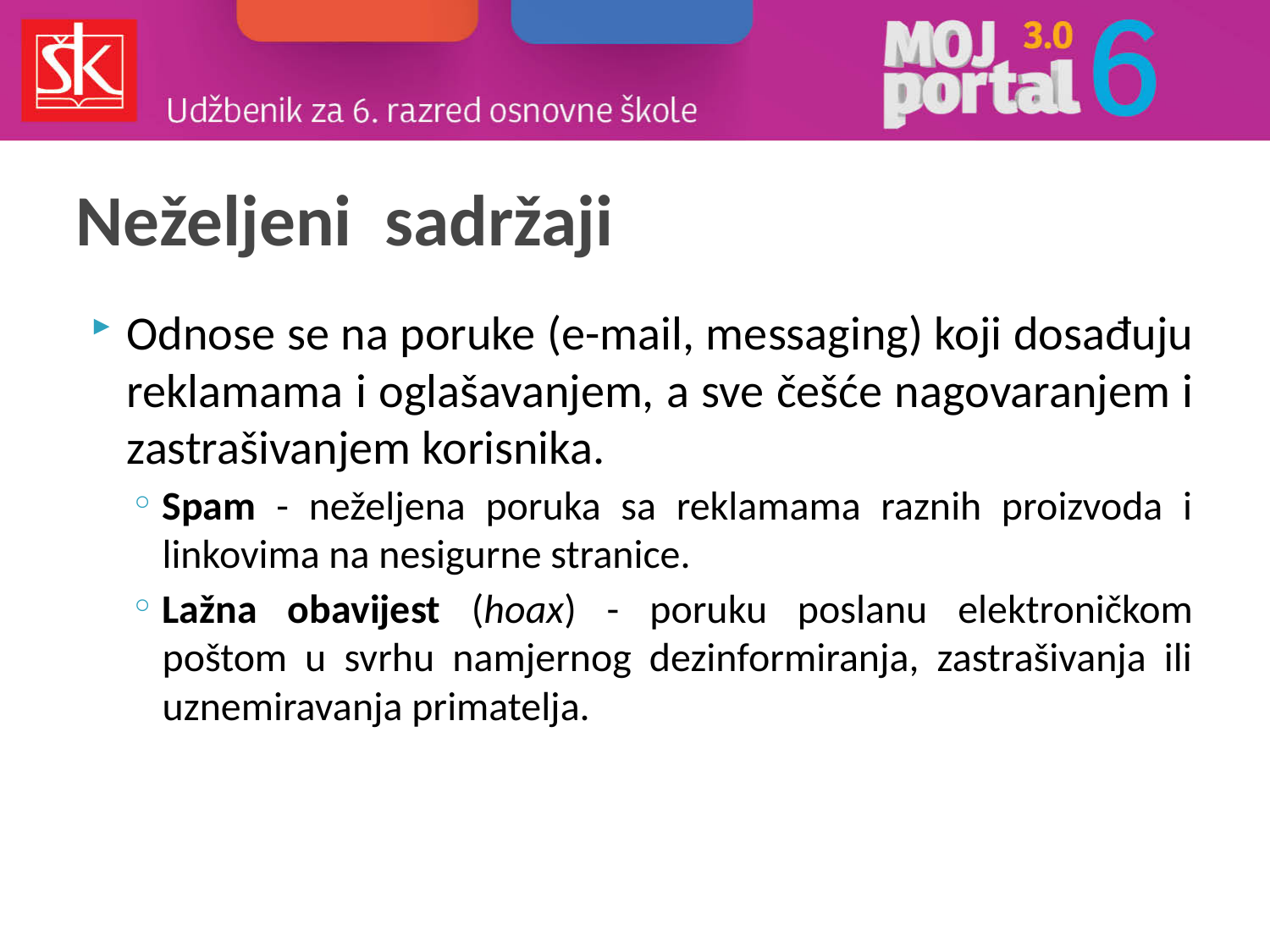

# Neželjeni  sadržaji
Odnose se na poruke (e-mail, messaging) koji dosađuju reklamama i oglašavanjem, a sve češće nagovaranjem i zastrašivanjem korisnika.
Spam - neželjena poruka sa reklamama raznih proizvoda i linkovima na nesigurne stranice.
Lažna obavijest (hoax) - poruku poslanu elektroničkom poštom u svrhu namjernog dezinformiranja, zastrašivanja ili uznemiravanja primatelja.